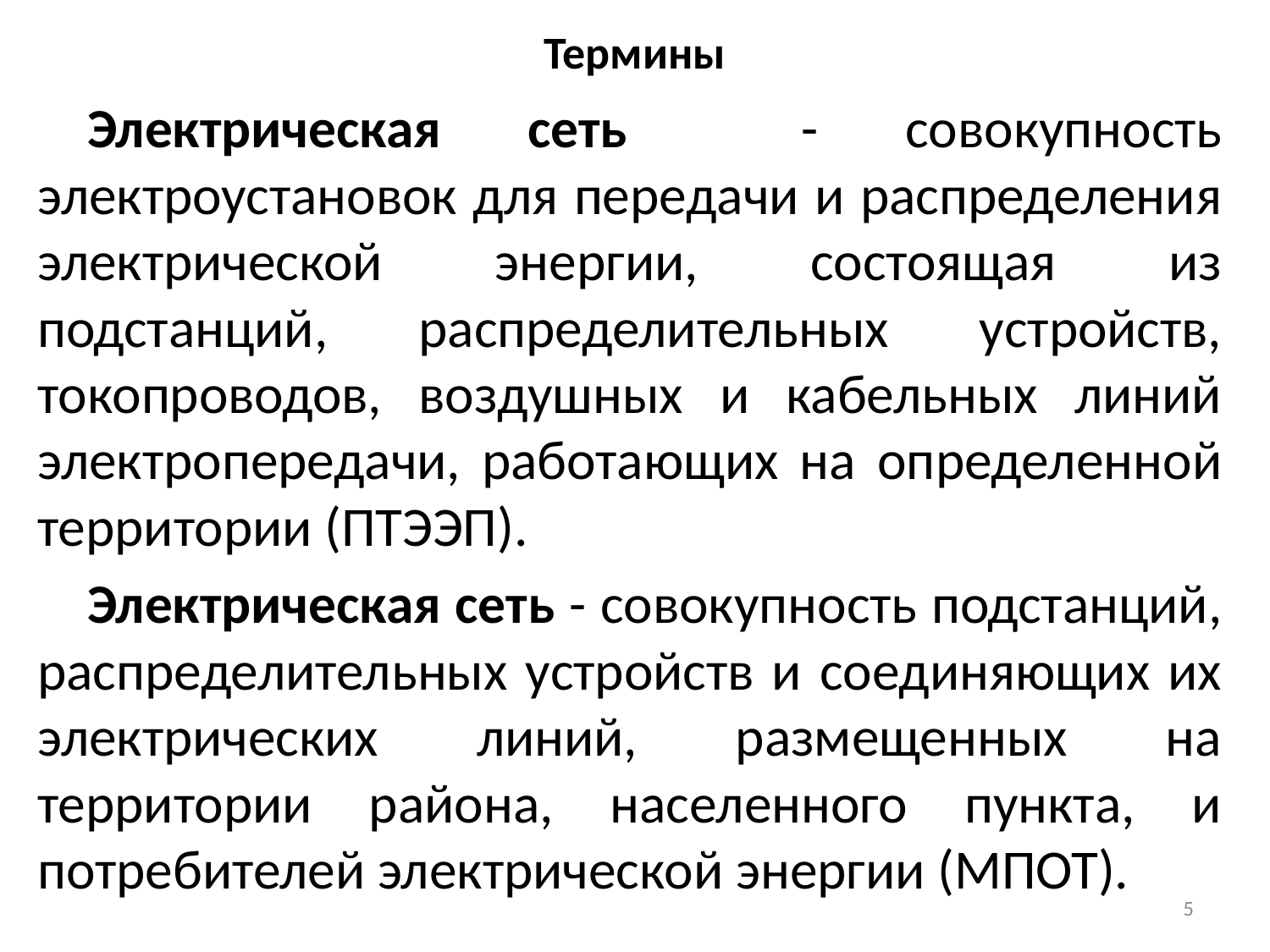

# Термины
Электрическая сеть  - совокупность электроустановок для передачи и распределения электрической энергии, состоящая из подстанций, распределительных устройств, токопроводов, воздушных и кабельных линий электропередачи, работающих на определенной территории (ПТЭЭП).
Электрическая сеть - совокупность подстанций, распределительных устройств и соединяющих их электрических линий, размещенных на территории района, населенного пункта, и потребителей электрической энергии (МПОТ).

5